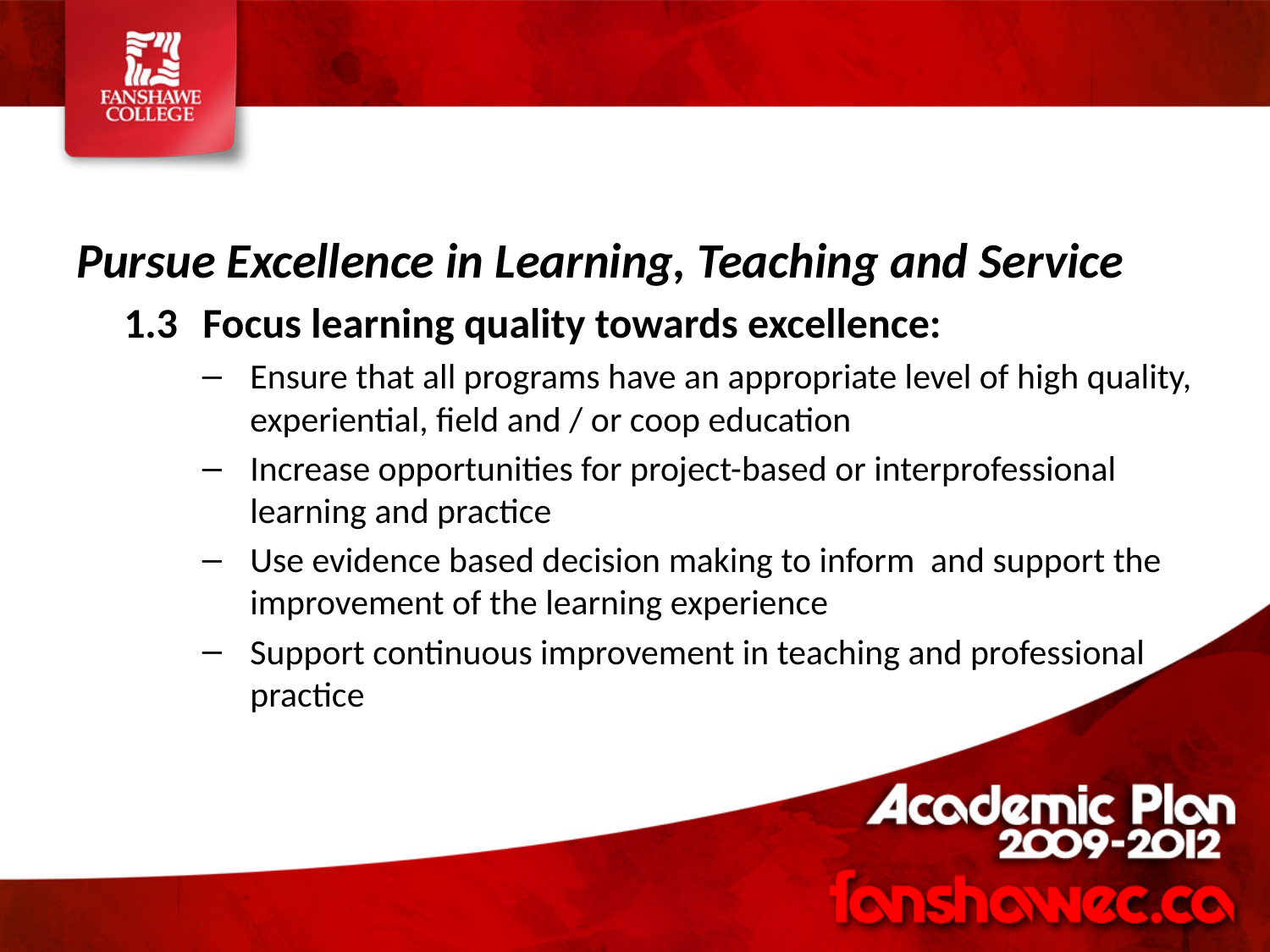

Pursue Excellence in Learning, Teaching and Service
1.3	Focus learning quality towards excellence:
Ensure that all programs have an appropriate level of high quality, experiential, field and / or coop education
Increase opportunities for project-based or interprofessional learning and practice
Use evidence based decision making to inform  and support the improvement of the learning experience
Support continuous improvement in teaching and professional practice